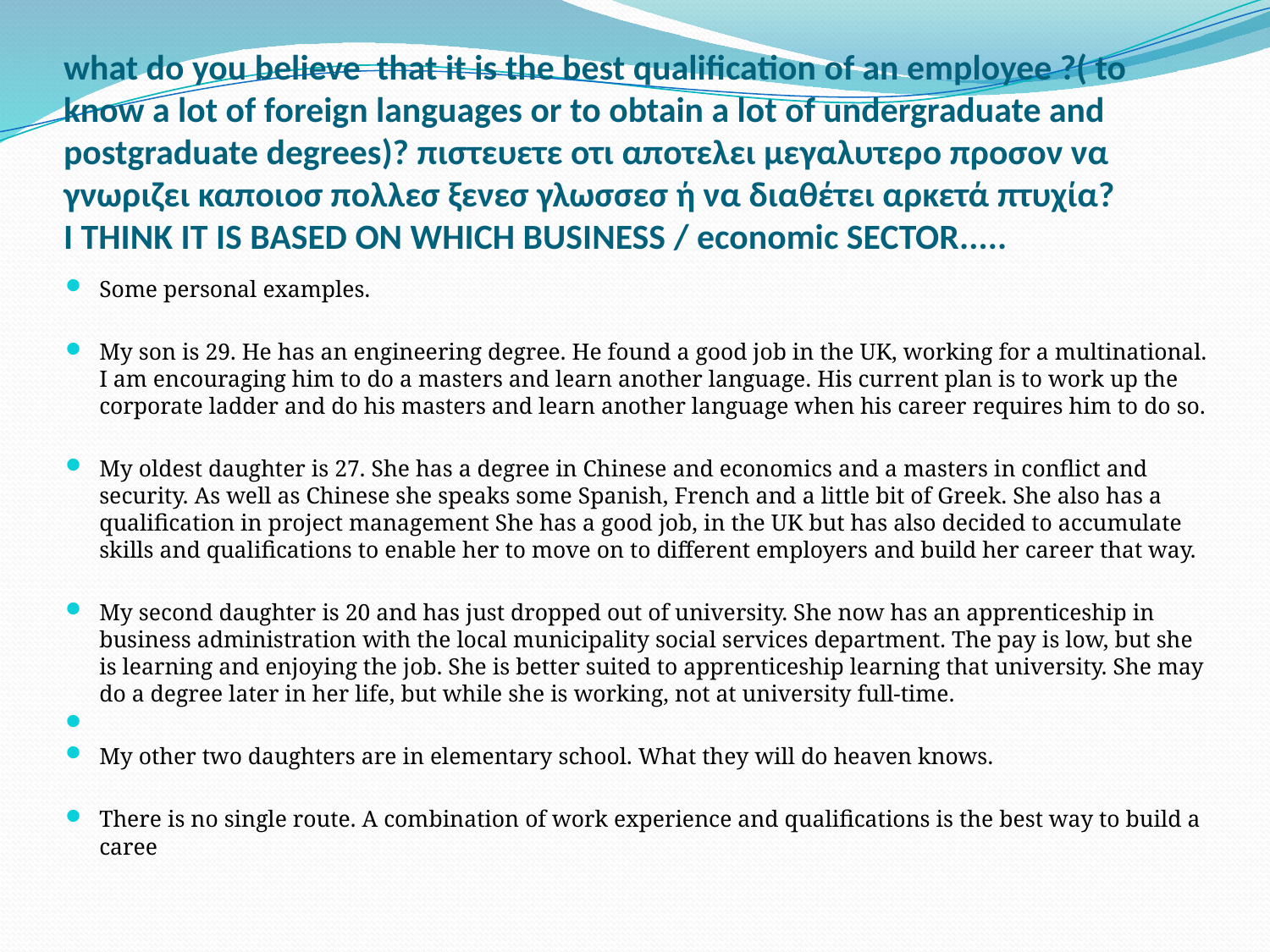

# what do you believe  that it is the best qualification of an employee ?( to know a lot of foreign languages or to obtain a lot of undergraduate and postgraduate degrees)? πιστευετε οτι αποτελει μεγαλυτερο προσον να γνωριζει καποιοσ πολλεσ ξενεσ γλωσσεσ ή να διαθέτει αρκετά πτυχία? I THINK IT IS BASED ON WHICH BUSINESS / economic SECTOR.....
Some personal examples.

My son is 29. He has an engineering degree. He found a good job in the UK, working for a multinational. I am encouraging him to do a masters and learn another language. His current plan is to work up the corporate ladder and do his masters and learn another language when his career requires him to do so.

My oldest daughter is 27. She has a degree in Chinese and economics and a masters in conflict and security. As well as Chinese she speaks some Spanish, French and a little bit of Greek. She also has a qualification in project management She has a good job, in the UK but has also decided to accumulate skills and qualifications to enable her to move on to different employers and build her career that way.

My second daughter is 20 and has just dropped out of university. She now has an apprenticeship in business administration with the local municipality social services department. The pay is low, but she is learning and enjoying the job. She is better suited to apprenticeship learning that university. She may do a degree later in her life, but while she is working, not at university full-time.

My other two daughters are in elementary school. What they will do heaven knows.

There is no single route. A combination of work experience and qualifications is the best way to build a caree